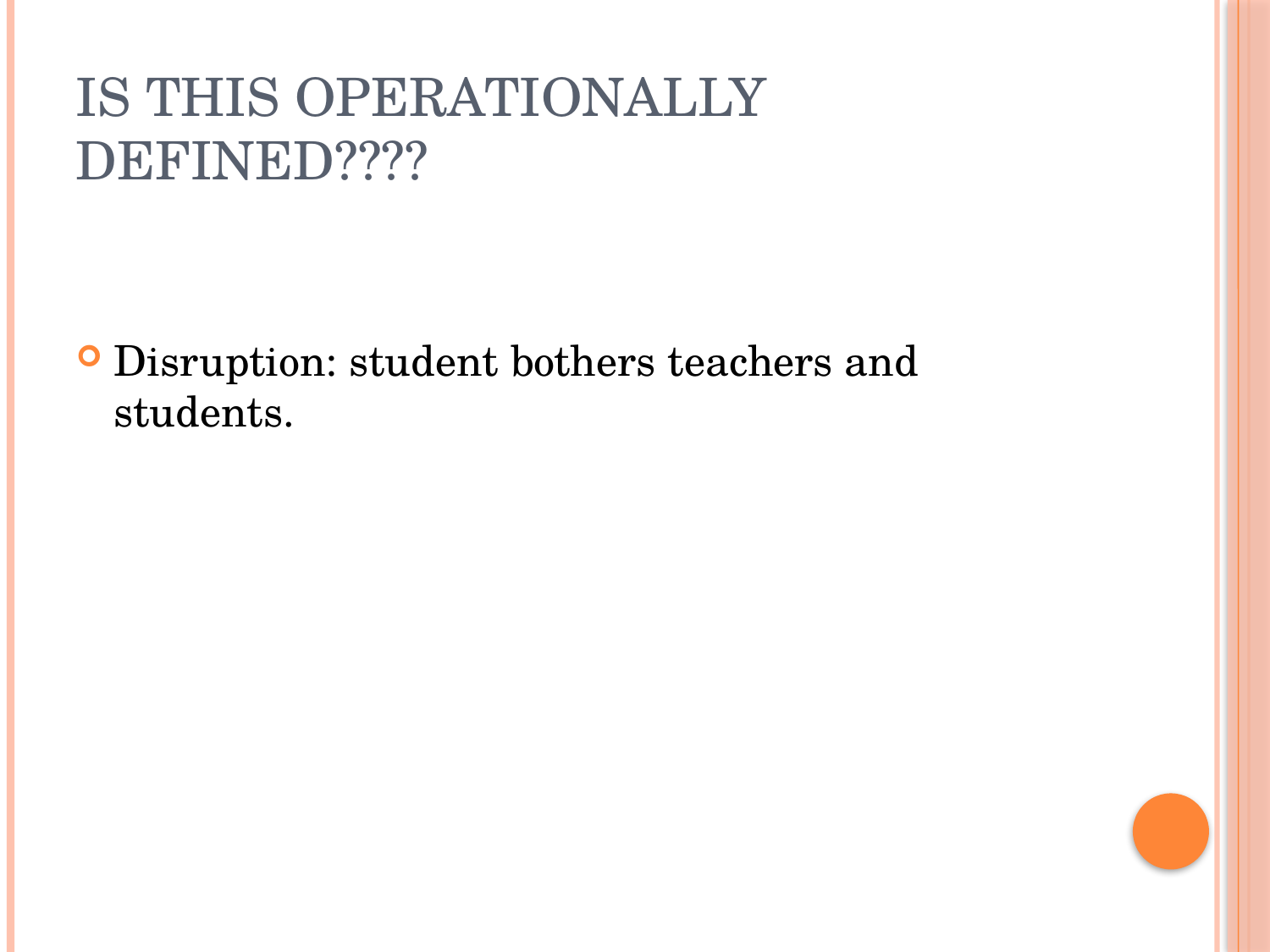

# Is this operationally defined????
Disruption: student bothers teachers and students.